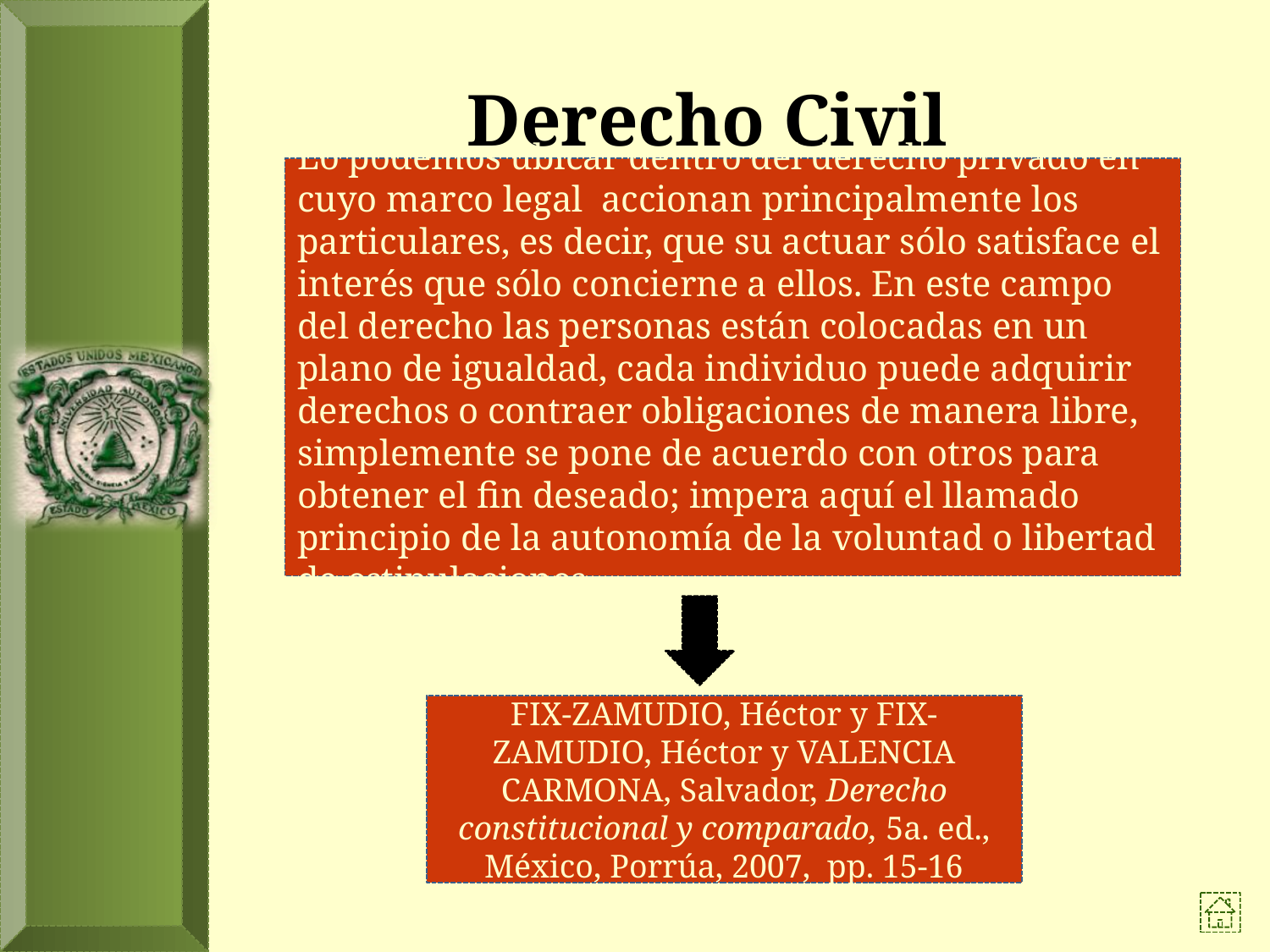

# Derecho Civil
Lo podemos ubicar dentro del derecho privado en cuyo marco legal  accionan principalmente los particulares, es decir, que su actuar sólo satisface el interés que sólo concierne a ellos. En este campo del derecho las personas están colocadas en un plano de igualdad, cada individuo puede adquirir derechos o contraer obligaciones de manera libre, simplemente se pone de acuerdo con otros para obtener el fin deseado; impera aquí el llamado principio de la autonomía de la voluntad o libertad de estipulaciones.

FIX-ZAMUDIO, Héctor y FIX-ZAMUDIO, Héctor y VALENCIA CARMONA, Salvador, Derecho constitucional y comparado, 5a. ed., México, Porrúa, 2007,  pp. 15-16